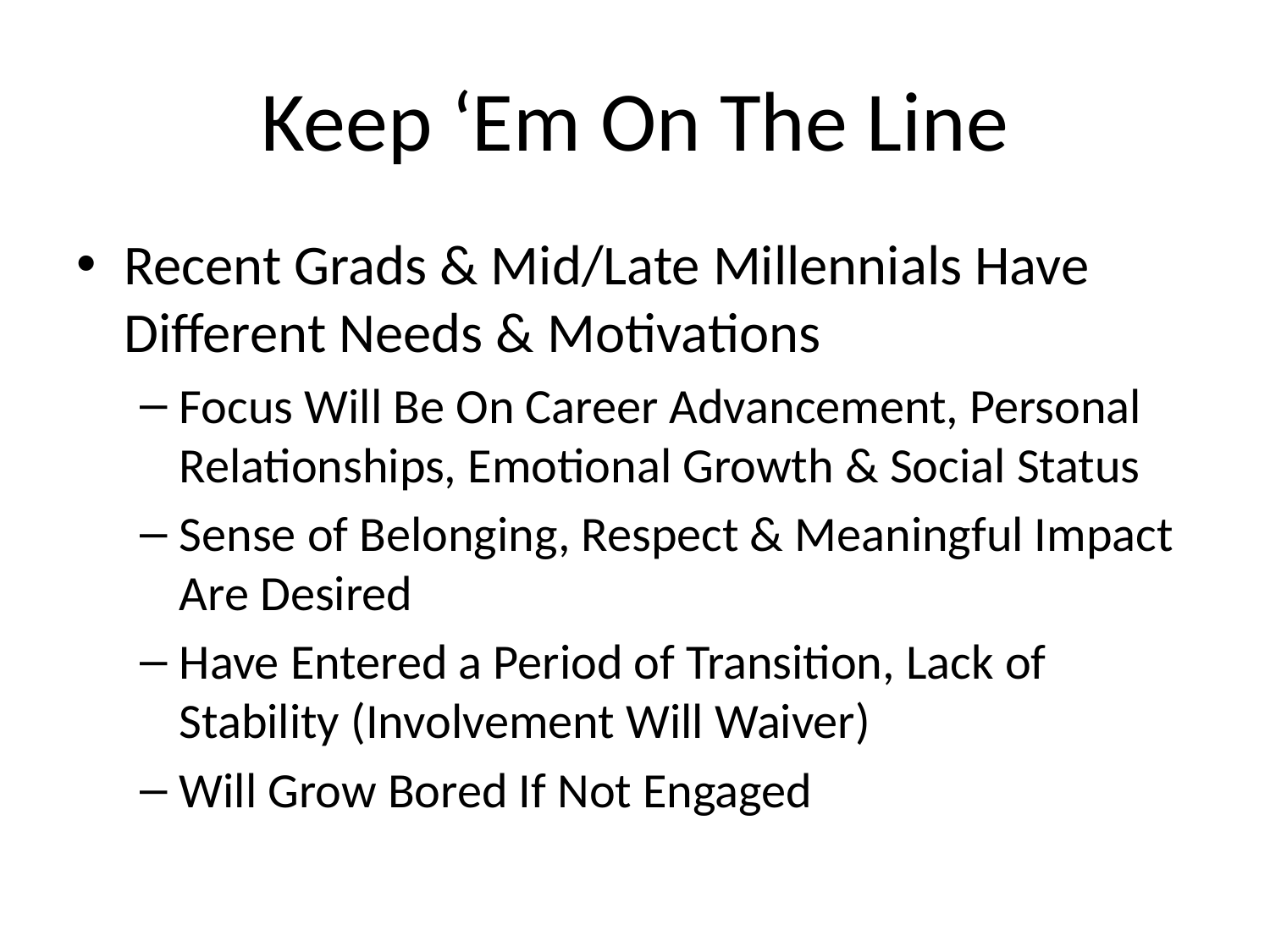

# Keep ‘Em On The Line
Recent Grads & Mid/Late Millennials Have Different Needs & Motivations
Focus Will Be On Career Advancement, Personal Relationships, Emotional Growth & Social Status
Sense of Belonging, Respect & Meaningful Impact Are Desired
Have Entered a Period of Transition, Lack of Stability (Involvement Will Waiver)
Will Grow Bored If Not Engaged